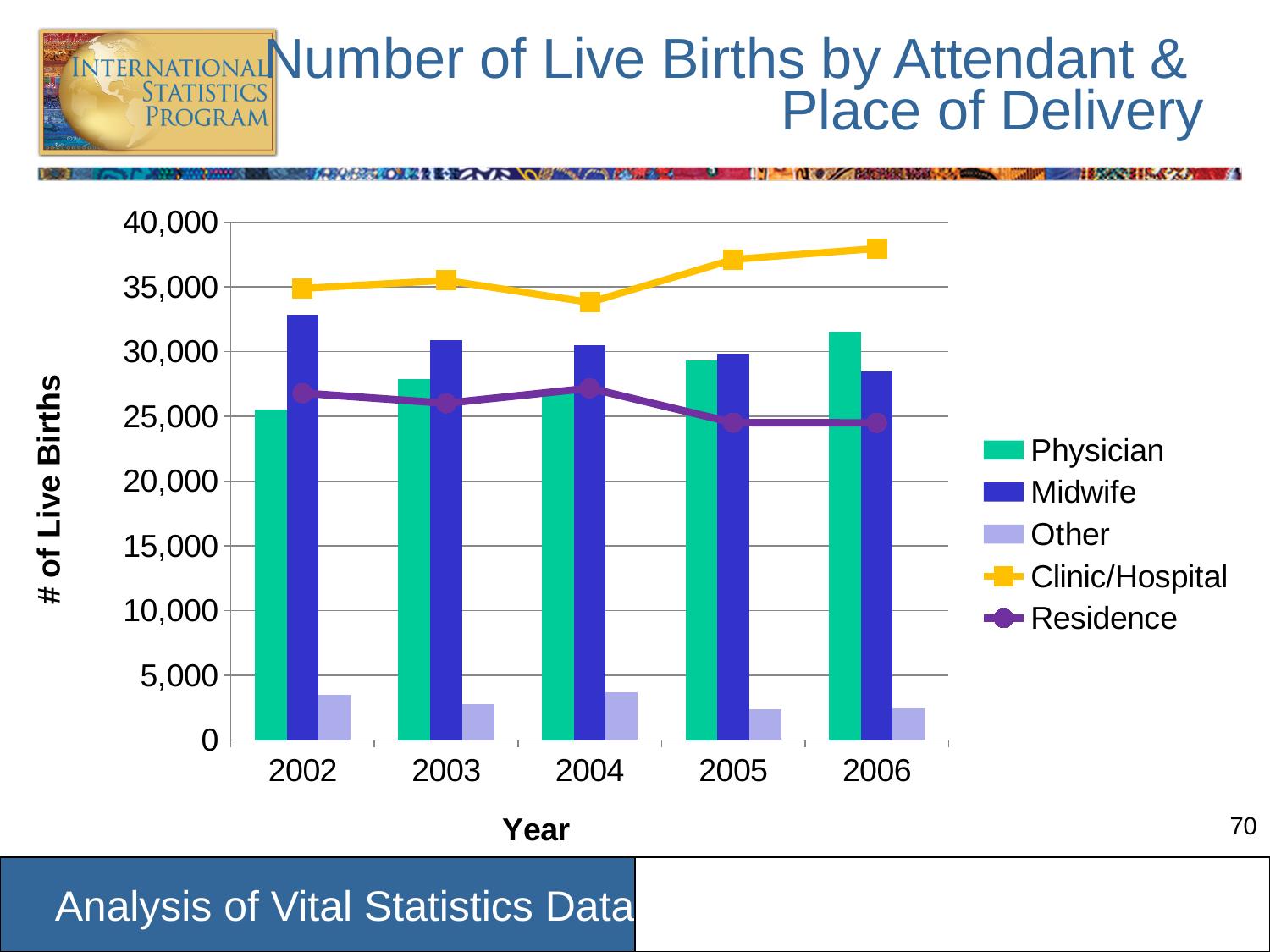

# Number of Live Births by Attendant & Place of Delivery

### Chart

| Category | Physician  | Midwife | Other | Clinic/Hospital | Residence |
|---|---|---|---|---|---|
| 2002 | 25487.0 | 32864.0 | 3477.0 | 34862.0 | 26786.0 |
| 2003 | 27855.0 | 30893.0 | 2796.0 | 35489.0 | 26001.0 |
| 2004 | 26783.0 | 30455.0 | 3711.0 | 33786.0 | 27163.0 |
| 2005 | 29325.0 | 29861.0 | 2421.0 | 37104.0 | 24503.0 |
| 2006 | 31499.0 | 28471.0 | 2468.0 | 37949.0 | 24489.0 |